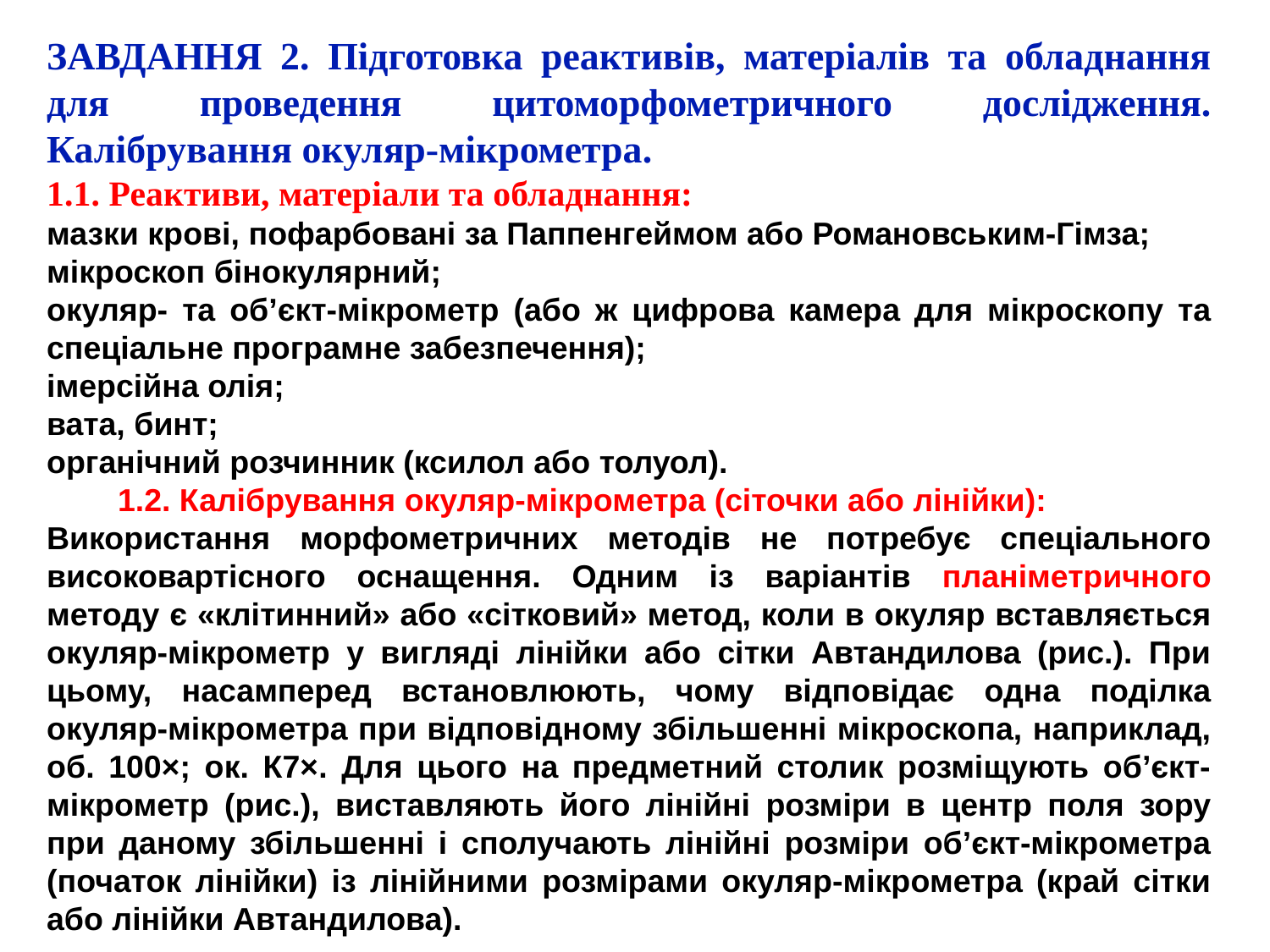

ЗАВДАННЯ 2. Підготовка реактивів, матеріалів та обладнання для проведення цитоморфометричного дослідження. Калібрування окуляр-мікрометра.
1.1. Реактиви, матеріали та обладнання:
мазки крові, пофарбовані за Паппенгеймом або Романовським-Гімза;
мікроскоп бінокулярний;
окуляр- та обʼєкт-мікрометр (або ж цифрова камера для мікроскопу та спеціальне програмне забезпечення);
імерсійна олія;
вата, бинт;
органічний розчинник (ксилол або толуол).
        1.2. Калібрування окуляр-мікрометра (сіточки або лінійки):
Використання морфометричних методів не потребує спеціального високовартісного оснащення. Одним із варіантів планіметричного методу є «клітинний» або «сітковий» метод, коли в окуляр вставляється окуляр-мікрометр у вигляді лінійки або сітки Автандилова (рис.). При цьому, насамперед встановлюють, чому відповідає одна поділка окуляр-мікрометра при відповідному збільшенні мікроскопа, наприклад, об. 100×; ок. К7×. Для цього на предметний столик розміщують об’єкт-мікрометр (рис.), виставляють його лінійні розміри в центр поля зору при даному збільшенні і сполучають лінійні розміри об’єкт-мікрометра (початок лінійки) із лінійними розмірами окуляр-мікрометра (край сітки або лінійки Автандилова).